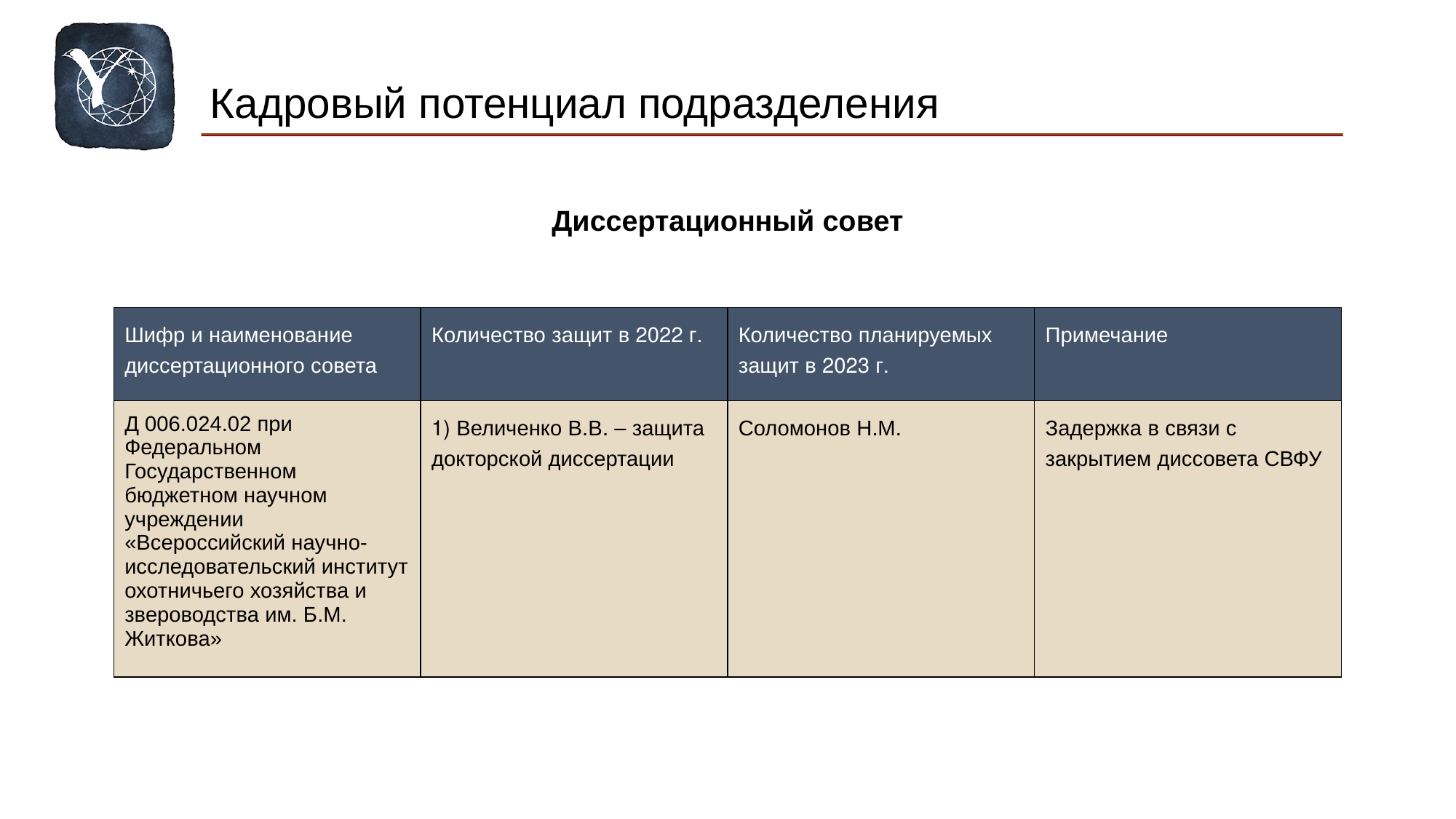

Кадровый потенциал подразделения
Диссертационный совет
| Шифр и наименование диссертационного совета | Количество защит в 2022 г. | Количество планируемых защит в 2023 г. | Примечание |
| --- | --- | --- | --- |
| Д 006.024.02 при Федеральном Государственном бюджетном научном учреждении «Всероссийский научно-исследовательский институт охотничьего хозяйства и звероводства им. Б.М. Житкова» | 1) Величенко В.В. – защита докторской диссертации | Соломонов Н.М. | Задержка в связи с закрытием диссовета СВФУ |